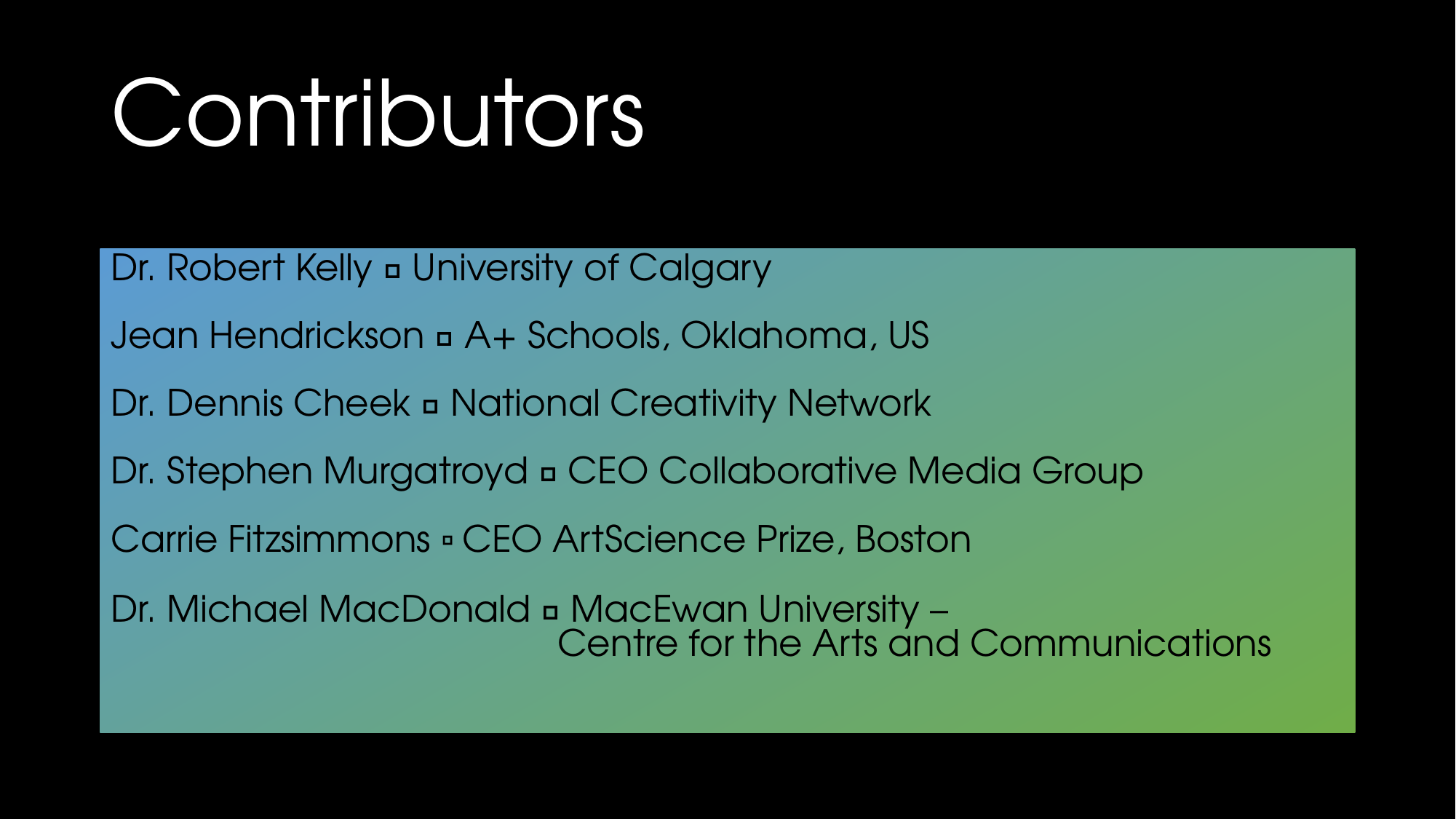

# Contributors
Dr. Robert Kelly ▫ University of Calgary

Jean Hendrickson ▫ A+ Schools, Oklahoma, US

Dr. Dennis Cheek ▫ National Creativity Network

Dr. Stephen Murgatroyd ▫ CEO Collaborative Media Group

Carrie Fitzsimmons ▫ CEO ArtScience Prize, Boston

Dr. Michael MacDonald ▫ MacEwan University –
				 Centre for the Arts and Communications